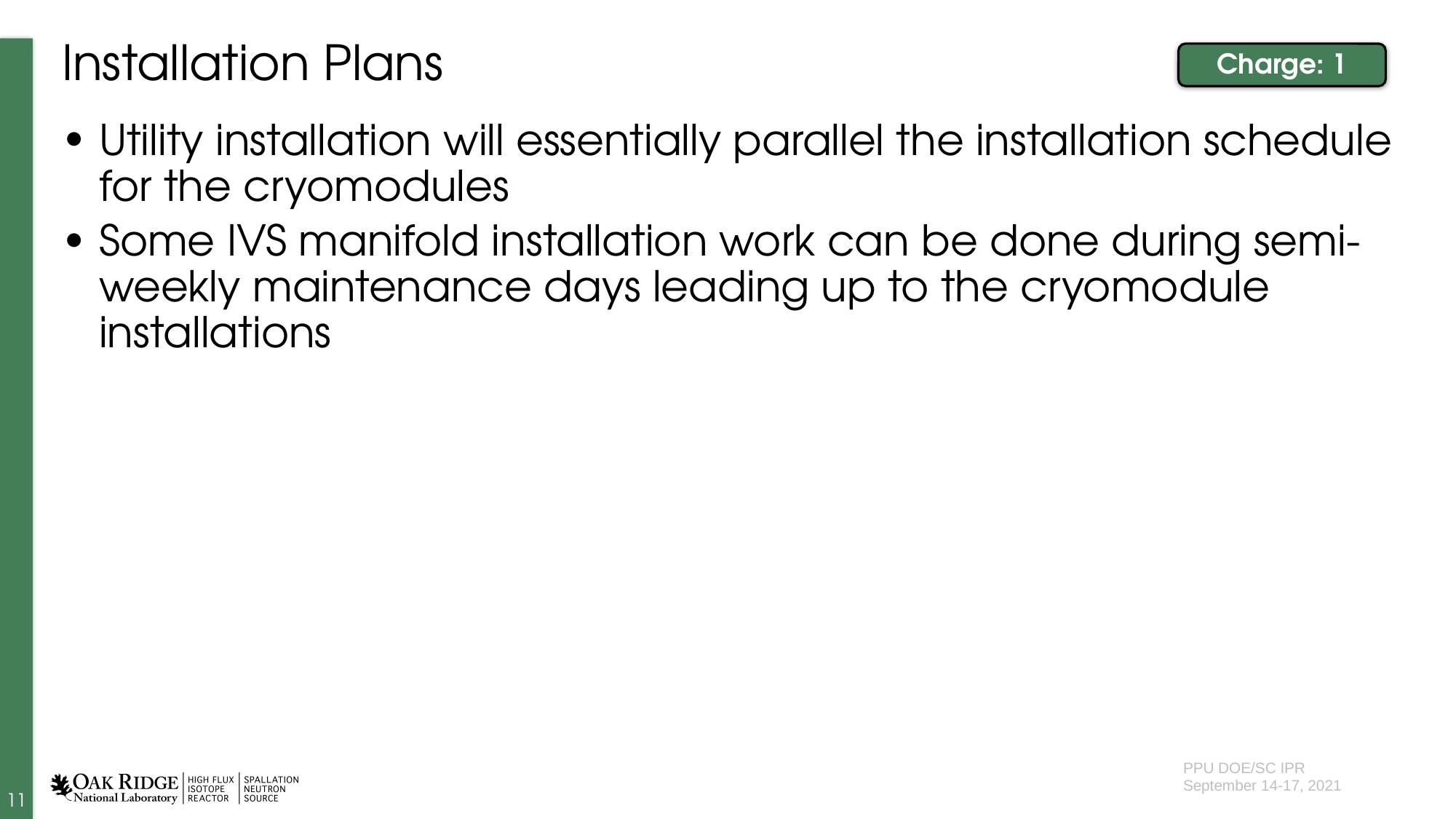

# Installation Plans
Charge: 1
Utility installation will essentially parallel the installation schedule for the cryomodules
Some IVS manifold installation work can be done during semi-weekly maintenance days leading up to the cryomodule installations